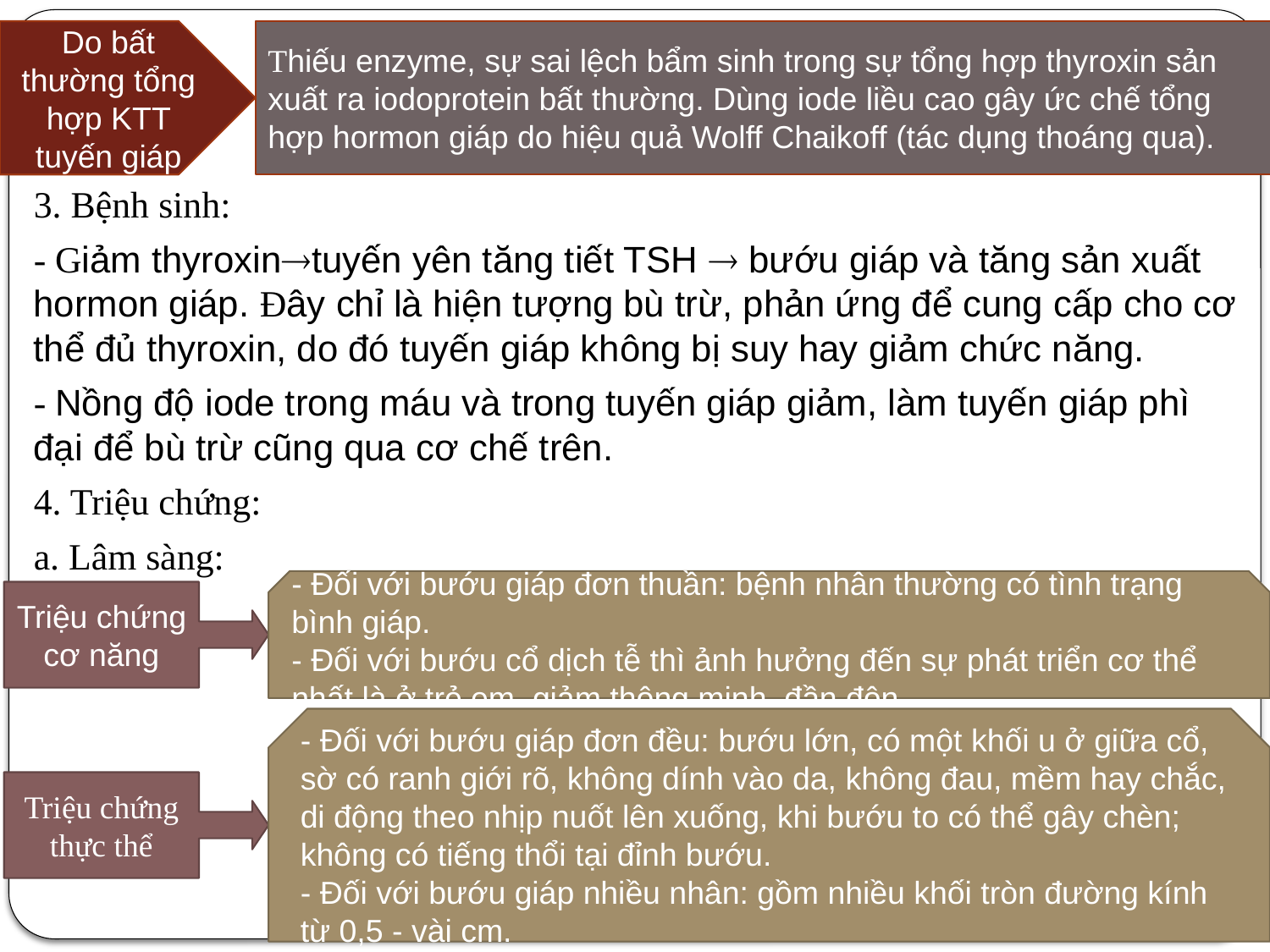

3. Bệnh sinh:
- Giảm thyroxin→tuyến yên tăng tiết TSH → bướu giáp và tăng sản xuất hormon giáp. Đây chỉ là hiện tượng bù trừ, phản ứng để cung cấp cho cơ thể đủ thyroxin, do đó tuyến giáp không bị suy hay giảm chức năng.
- Nồng độ iode trong máu và trong tuyến giáp giảm, làm tuyến giáp phì đại để bù trừ cũng qua cơ chế trên.
4. Triệu chứng:
a. Lâm sàng:

Do bất thường tổng hợp KTT tuyến giáp
Thiếu enzyme, sự sai lệch bẩm sinh trong sự tổng hợp thyroxin sản xuất ra iodoprotein bất thường. Dùng iode liều cao gây ức chế tổng hợp hormon giáp do hiệu quả Wolff Chaikoff (tác dụng thoáng qua).
- Đối với bướu giáp đơn thuần: bệnh nhân thường có tình trạng bình giáp.
- Đối với bướu cổ dịch tễ thì ảnh hưởng đến sự phát triển cơ thể nhất là ở trẻ em, giảm thông minh, đần độn.
Triệu chứng cơ năng
- Đối với bướu giáp đơn đều: bướu lớn, có một khối u ở giữa cổ, sờ có ranh giới rõ, không dính vào da, không đau, mềm hay chắc, di động theo nhịp nuốt lên xuống, khi bướu to có thể gây chèn; không có tiếng thổi tại đỉnh bướu.
- Đối với bướu giáp nhiều nhân: gồm nhiều khối tròn đường kính từ 0,5 - vài cm.
Triệu chứng thực thể